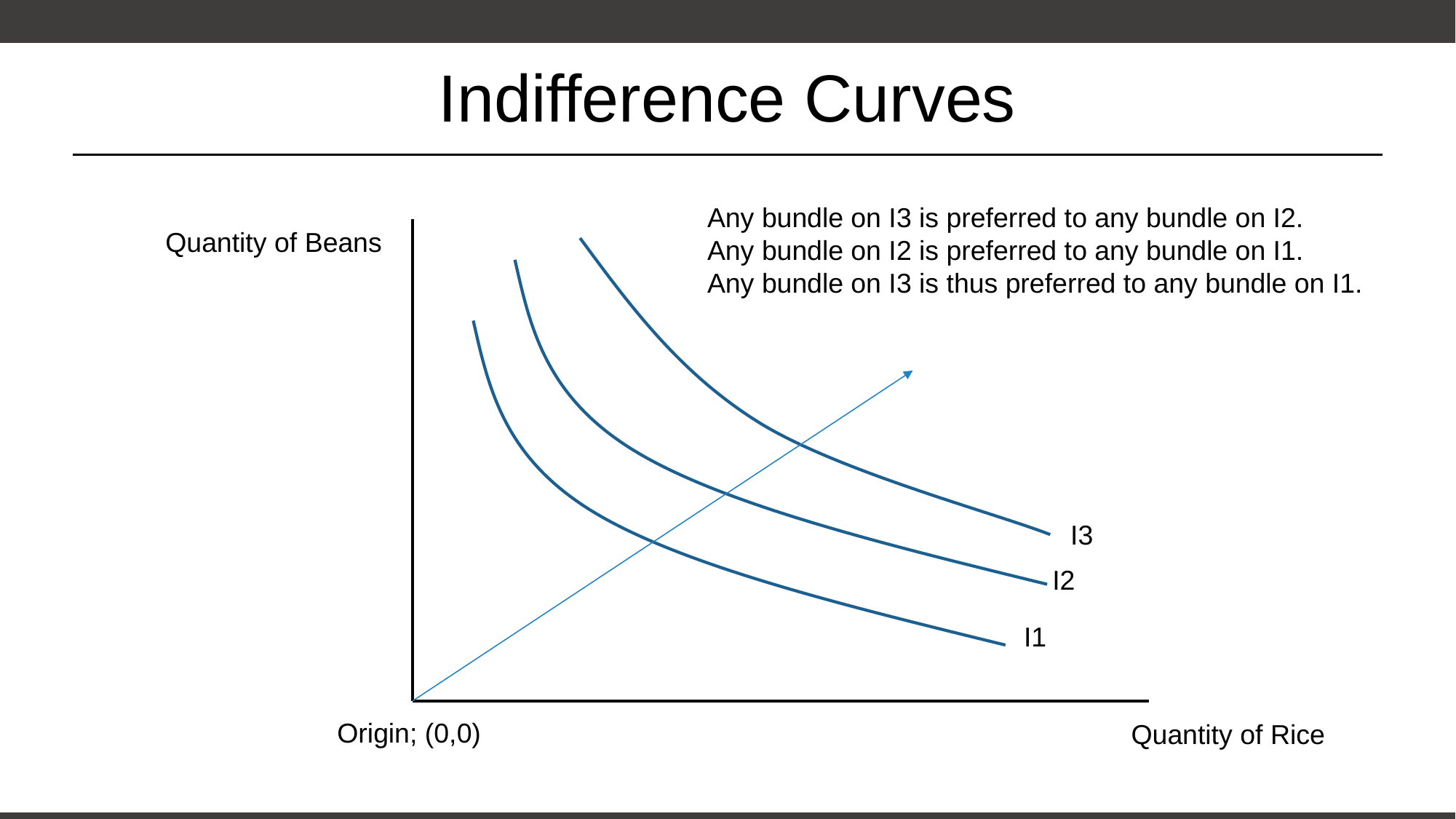

# Indifference Curves
Any bundle on I3 is preferred to any bundle on I2.
Any bundle on I2 is preferred to any bundle on I1.
Any bundle on I3 is thus preferred to any bundle on I1.
Quantity of Beans

I3
I2
I1
Origin; (0,0)
Quantity of Rice